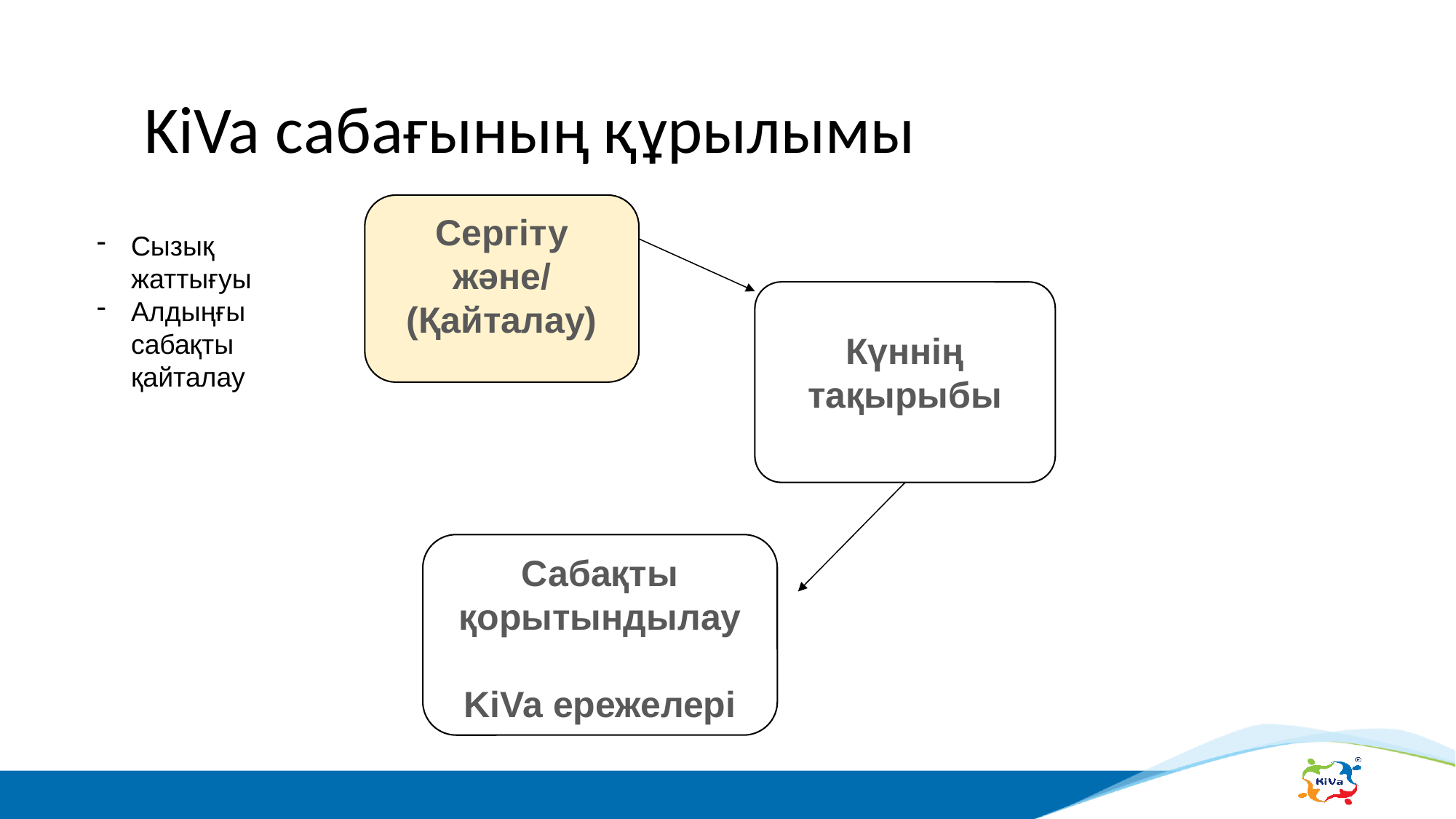

# KiVa сабағының құрылымы
Сергіту және/ (Қайталау)
Сызық жаттығуы
Алдыңғы сабақты қайталау

Күннің тақырыбы
Сабақты қорытындылау

KiVa ережелері